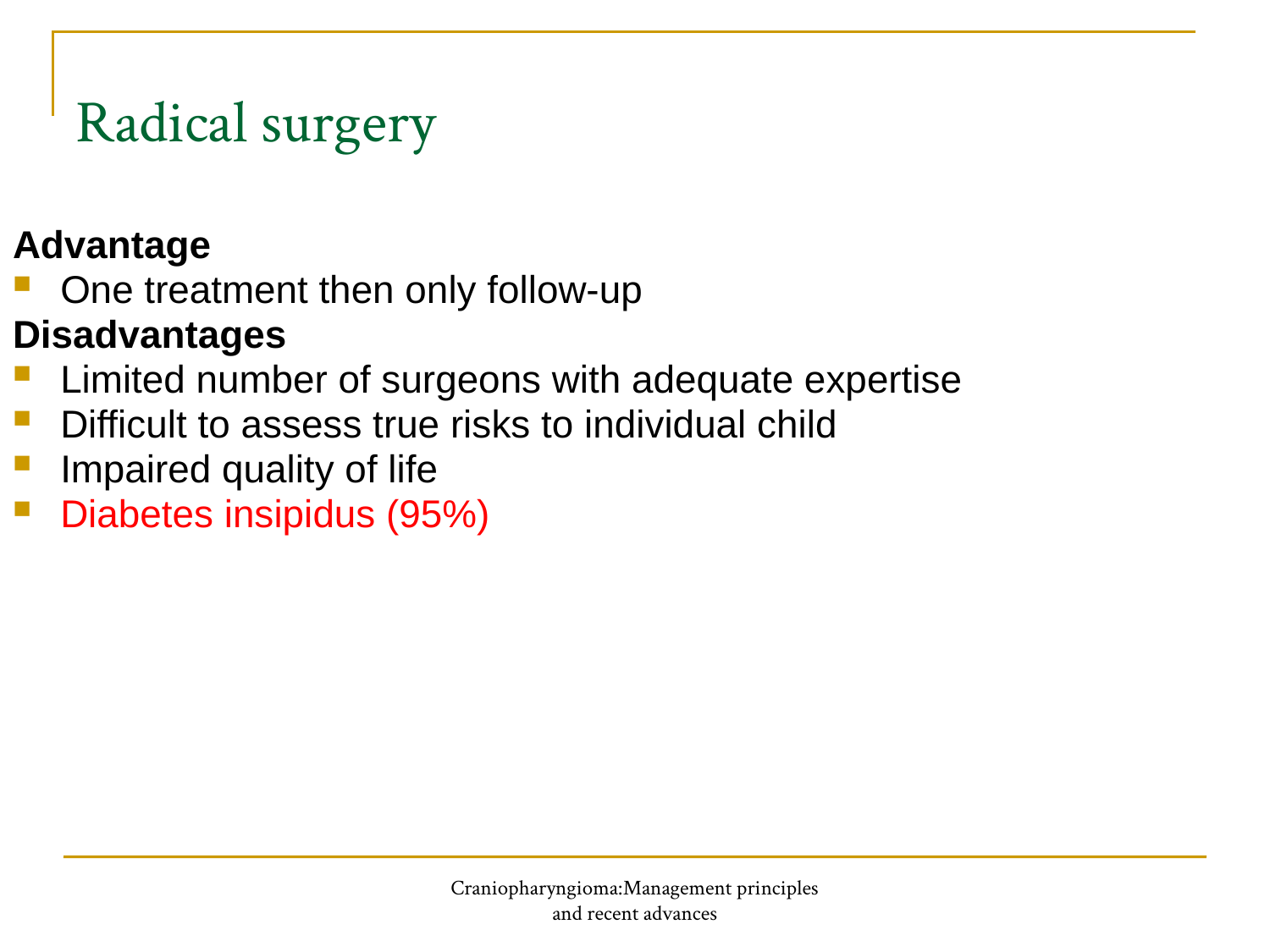

Radical surgery
Advantage
One treatment then only follow-up
Disadvantages
Limited number of surgeons with adequate expertise
Difficult to assess true risks to individual child
Impaired quality of life
Diabetes insipidus (95%)
Craniopharyngioma:Management principles and recent advances